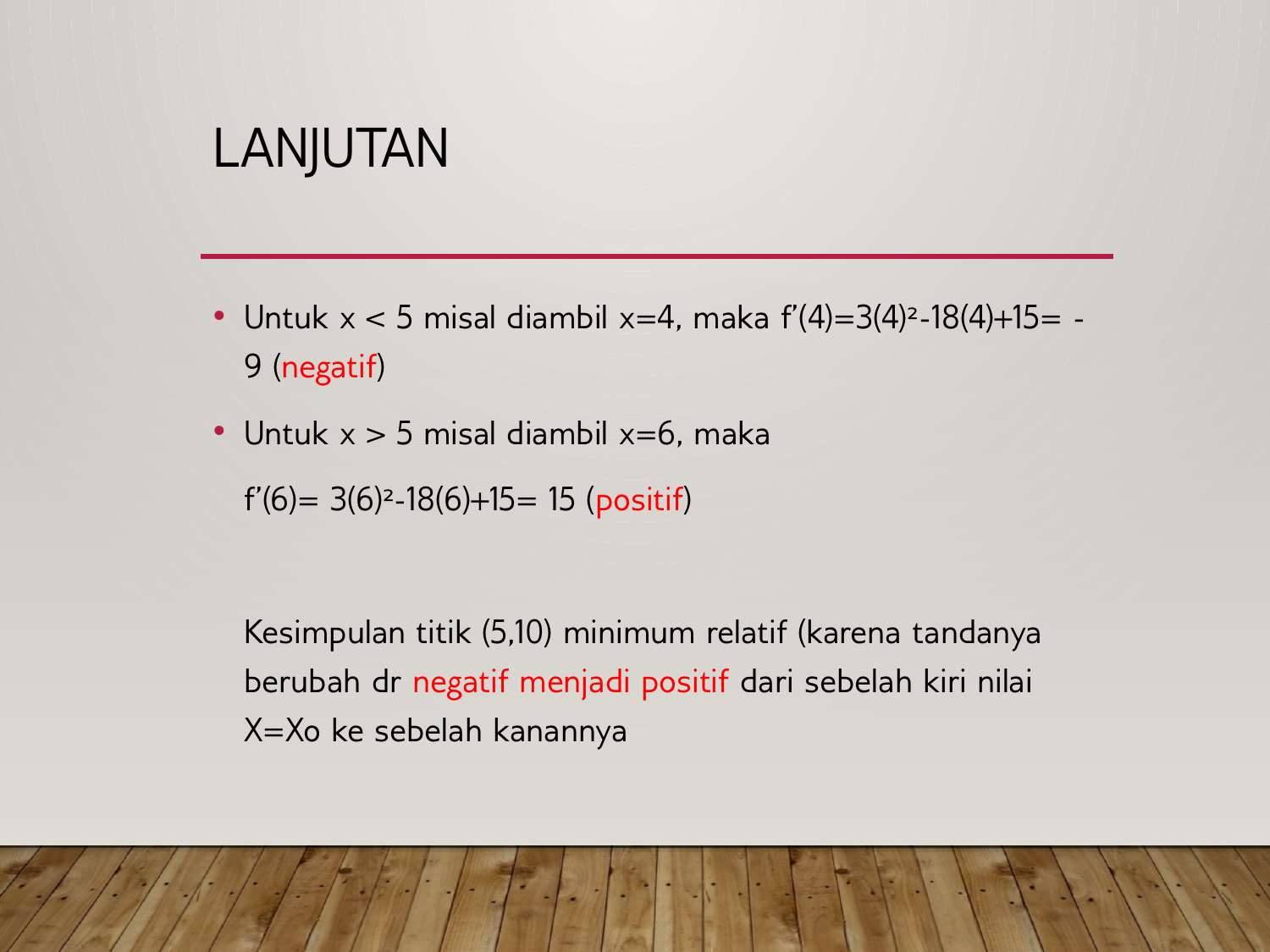

# Lanjutan
Untuk x < 5 misal diambil x=4, maka f’(4)=3(4)²-18(4)+15= -9 (negatif)
Untuk x > 5 misal diambil x=6, maka
	f’(6)= 3(6)²-18(6)+15= 15 (positif)

	Kesimpulan titik (5,10) minimum relatif (karena tandanya berubah dr negatif menjadi positif dari sebelah kiri nilai X=Xo ke sebelah kanannya